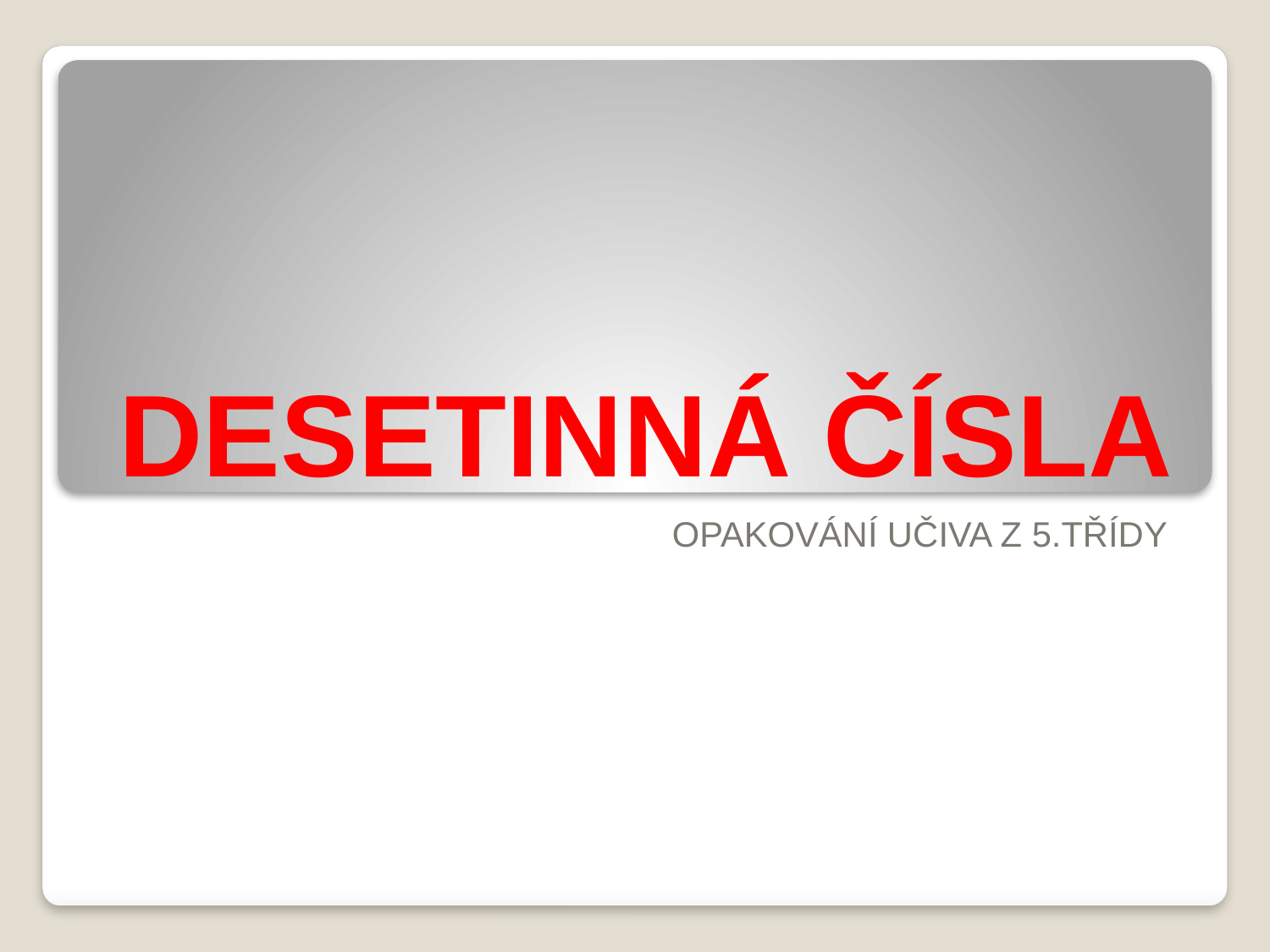

# DESETINNÁ ČÍSLA
OPAKOVÁNÍ UČIVA Z 5.TŘÍDY